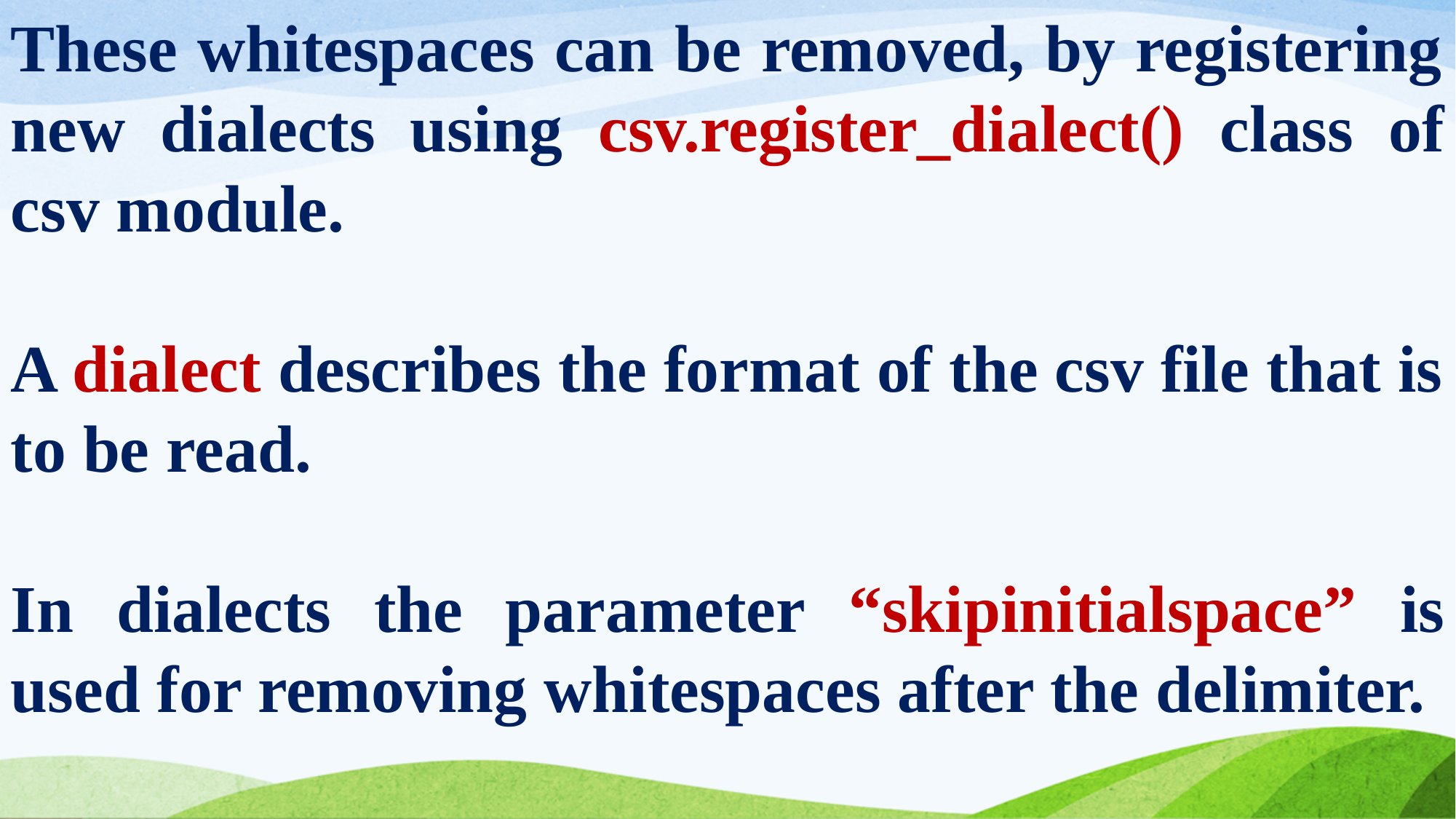

These whitespaces can be removed, by registering new dialects using csv.register_dialect() class of csv module.

A dialect describes the format of the csv file that is to be read.

In dialects the parameter “skipinitialspace” is used for removing whitespaces after the delimiter.